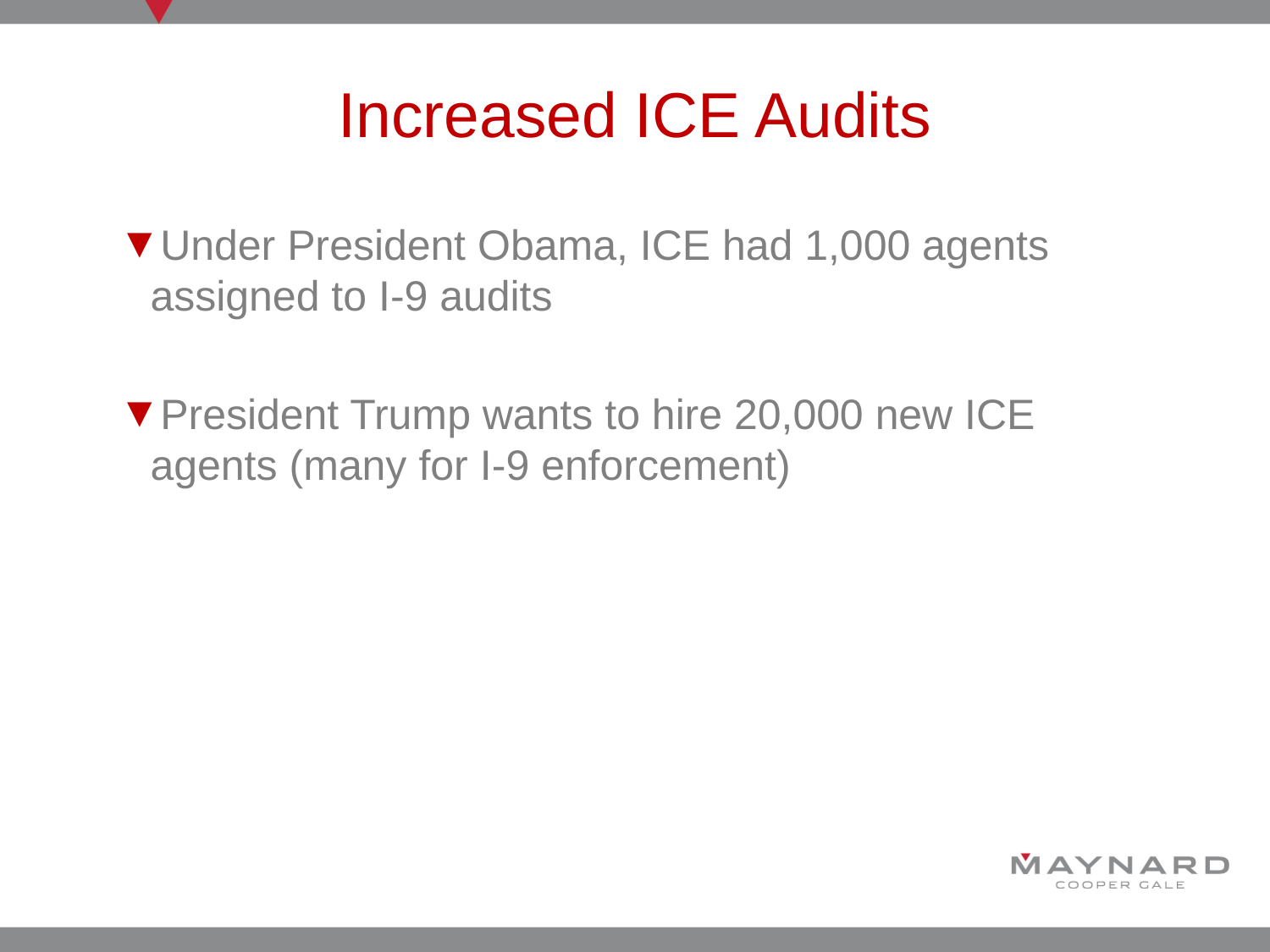

# Increased ICE Audits
Under President Obama, ICE had 1,000 agents assigned to I-9 audits

President Trump wants to hire 20,000 new ICE agents (many for I-9 enforcement)